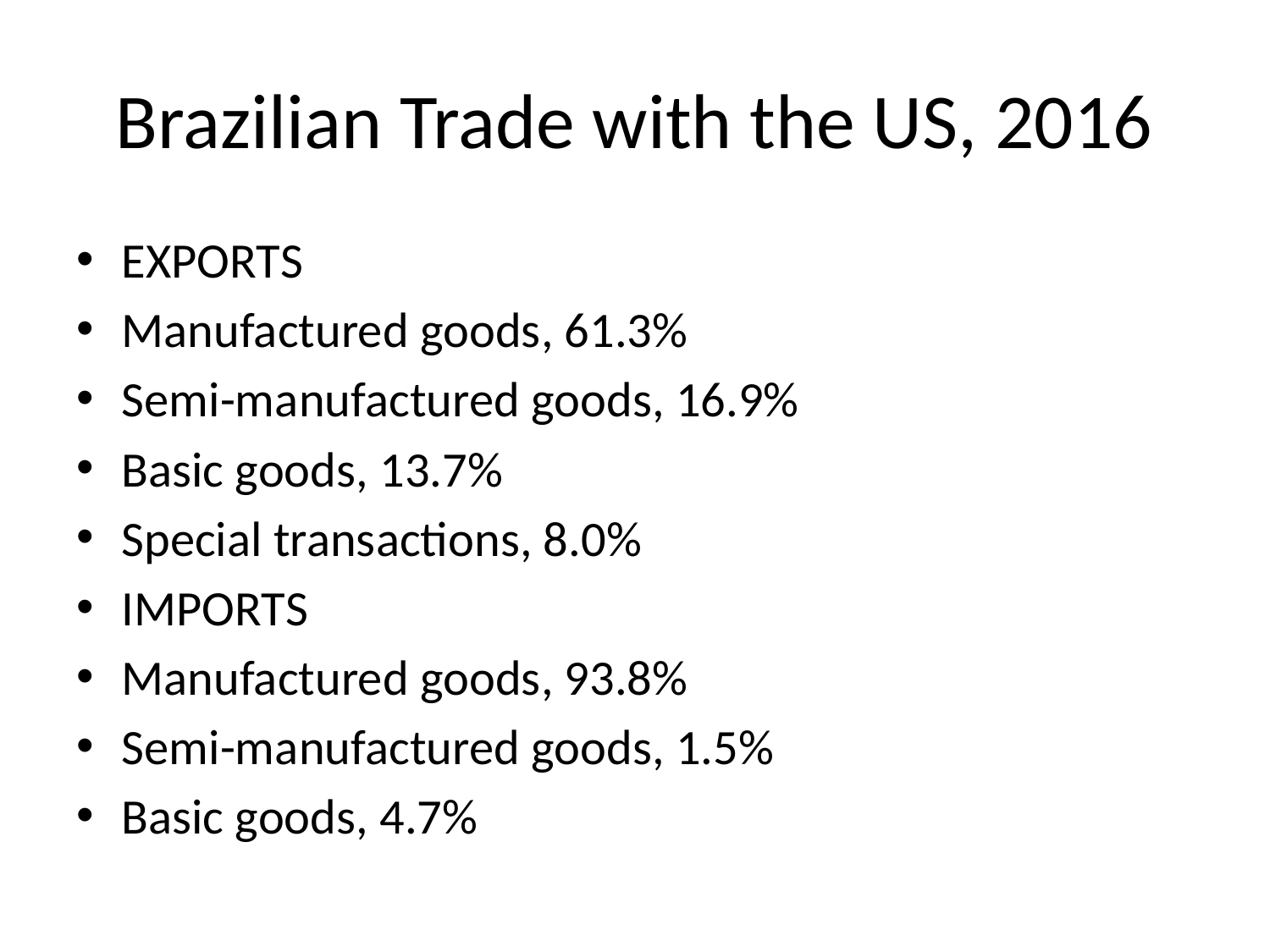

# Brazilian Trade with the US, 2016
EXPORTS
Manufactured goods, 61.3%
Semi-manufactured goods, 16.9%
Basic goods, 13.7%
Special transactions, 8.0%
IMPORTS
Manufactured goods, 93.8%
Semi-manufactured goods, 1.5%
Basic goods, 4.7%